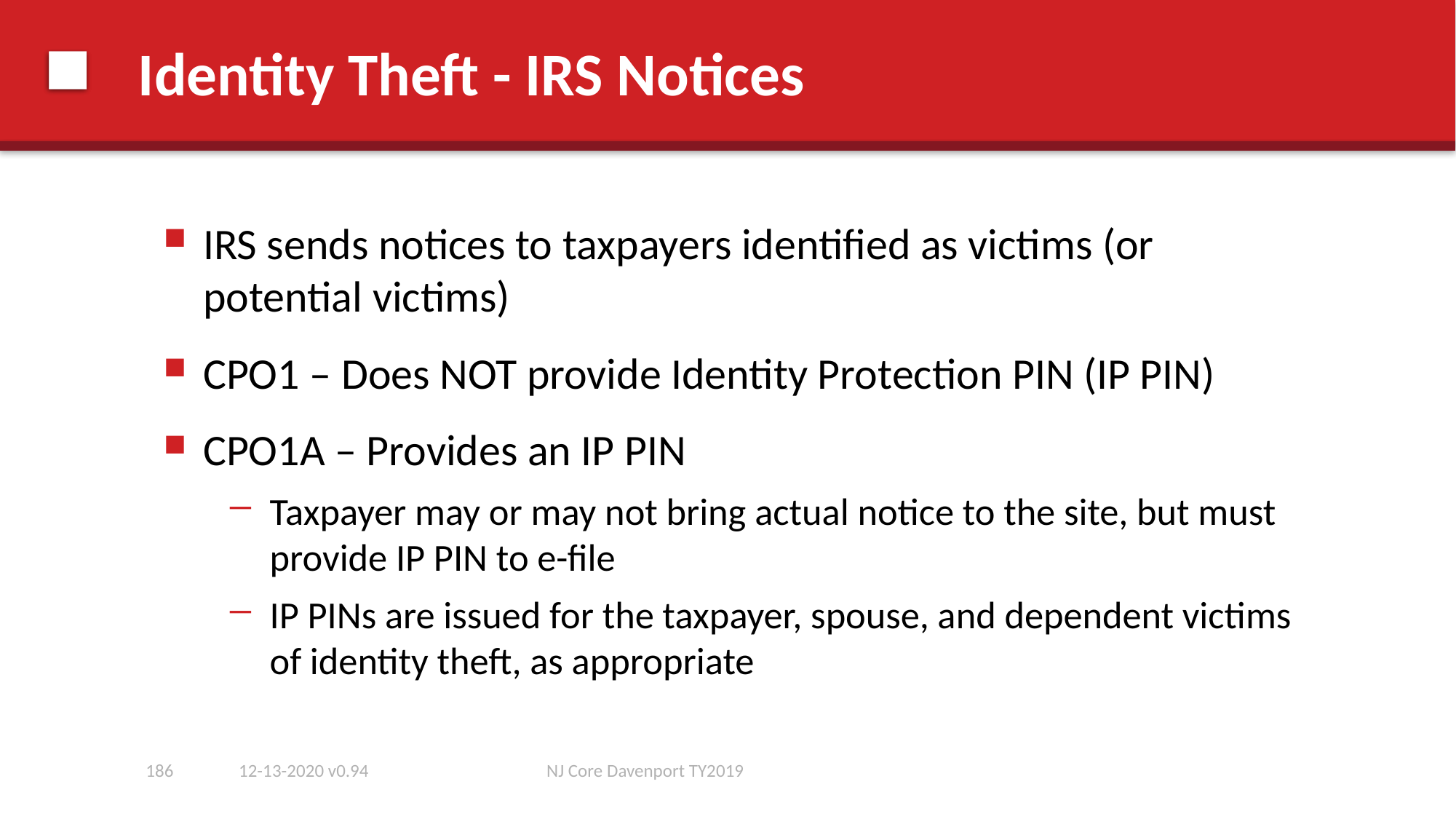

# Identity Theft - IRS Notices
IRS sends notices to taxpayers identified as victims (or potential victims)
CPO1 – Does NOT provide Identity Protection PIN (IP PIN)
CPO1A – Provides an IP PIN
Taxpayer may or may not bring actual notice to the site, but must provide IP PIN to e-file
IP PINs are issued for the taxpayer, spouse, and dependent victims of identity theft, as appropriate

186
12-13-2020 v0.94
NJ Core Davenport TY2019